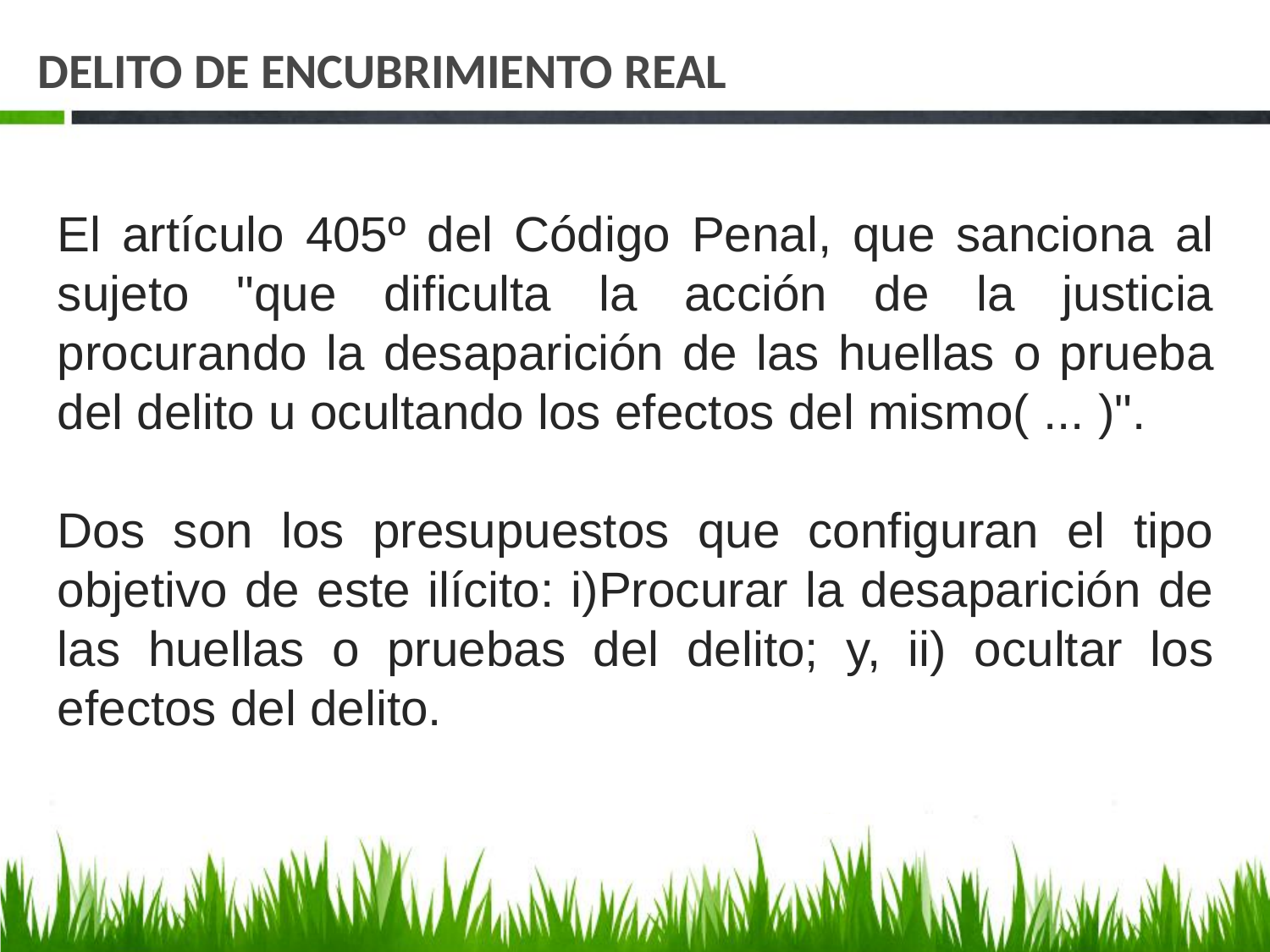

# DELITO DE ENCUBRIMIENTO REAL
El artículo 405º del Código Penal, que sanciona al sujeto "que dificulta la acción de la justicia procurando la desaparición de las huellas o prueba del delito u ocultando los efectos del mismo( ... )".

Dos son los presupuestos que configuran el tipo objetivo de este ilícito: i)Procurar la desaparición de las huellas o pruebas del delito; y, ii) ocultar los efectos del delito.